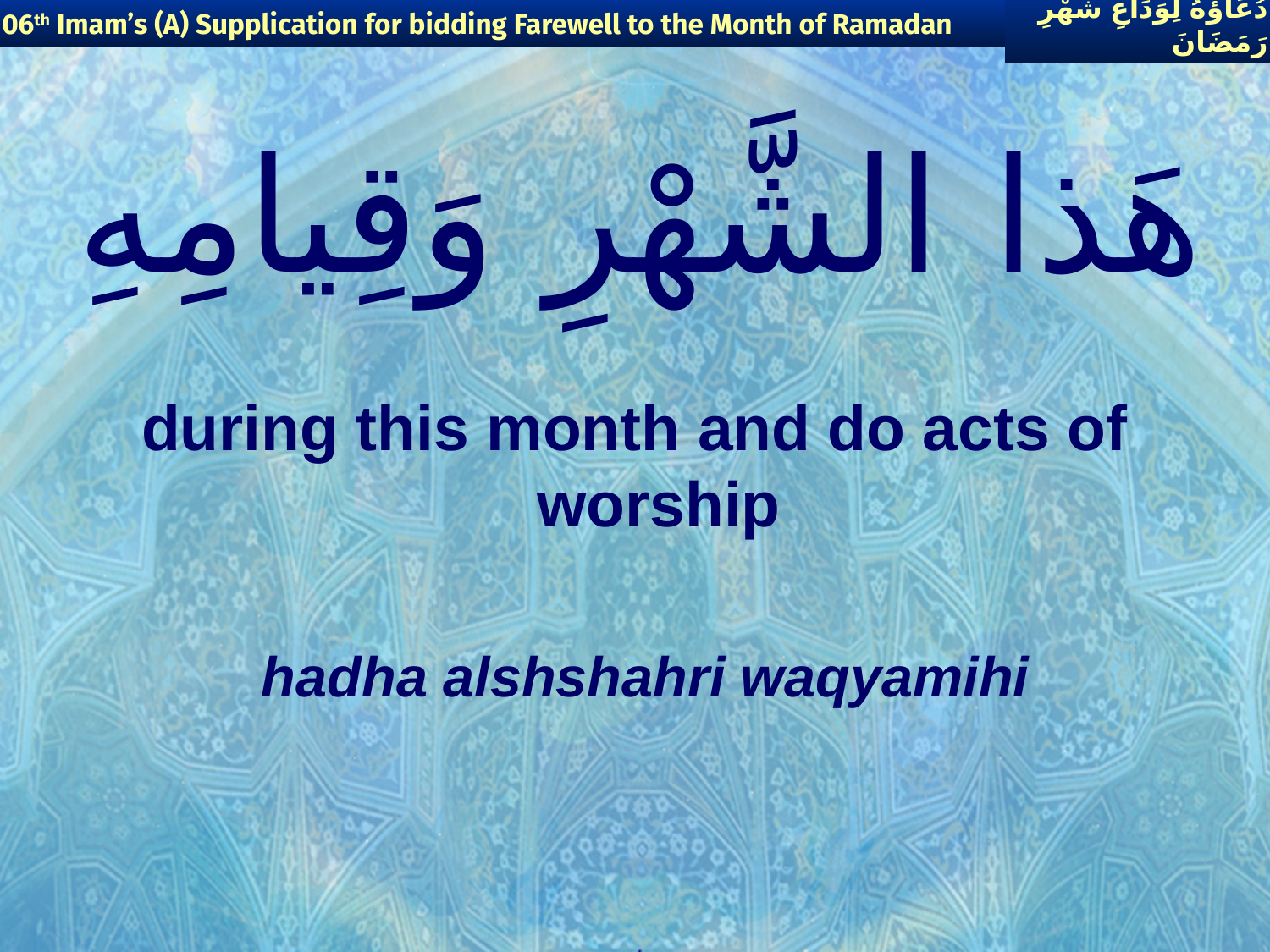

06th Imam’s (A) Supplication for bidding Farewell to the Month of Ramadan
دُعَاؤُهُ لِوَدَاعِ شَهْرِ رَمَضَانَ
# هَذا الشَّهْرِ وَقِيامِهِ
during this month and do acts of worship
hadha alshshahri waqyamihi